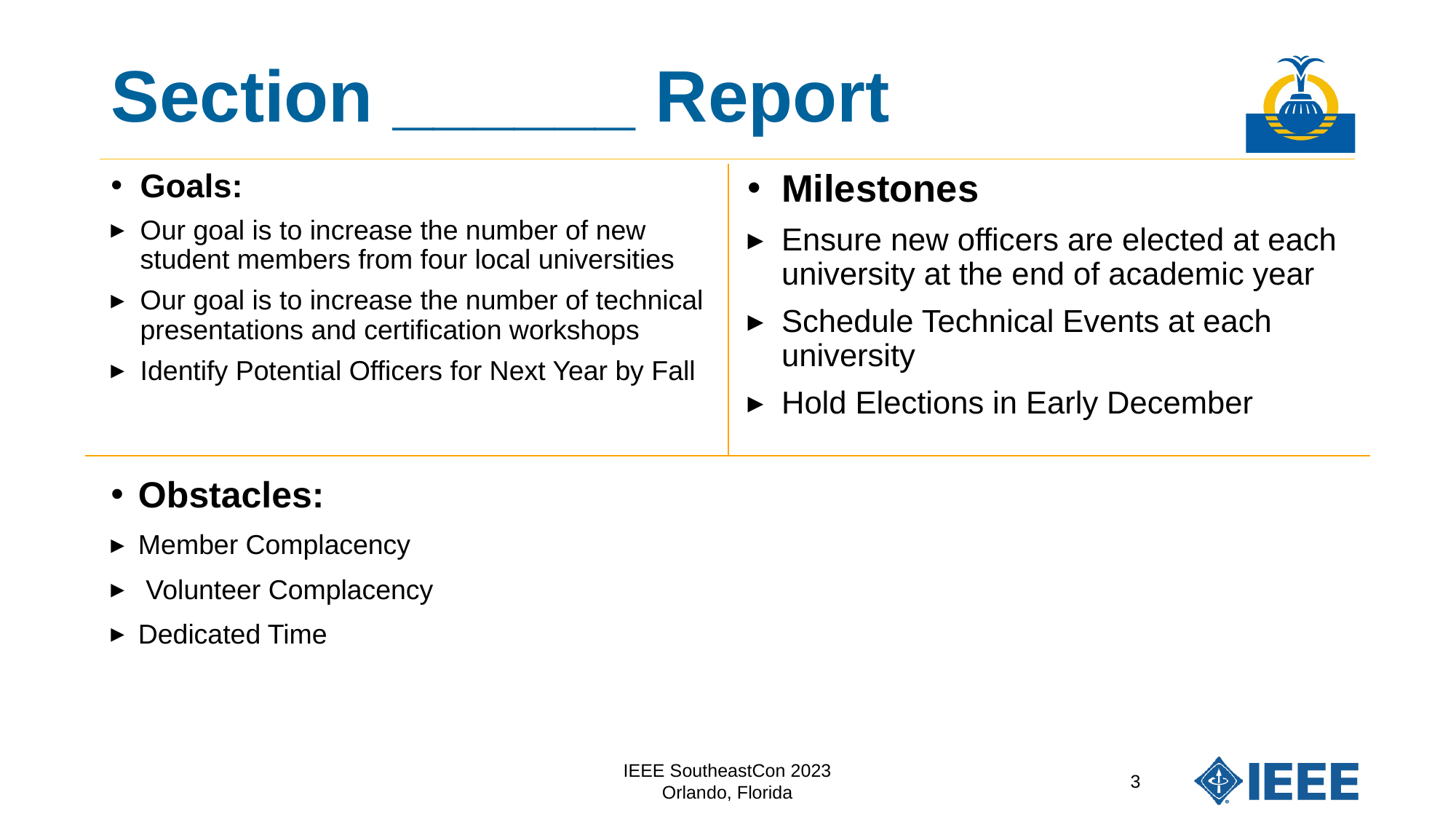

# Section ______ Report
Goals:
Our goal is to increase the number of new student members from four local universities
Our goal is to increase the number of technical presentations and certification workshops
Identify Potential Officers for Next Year by Fall

Milestones
Ensure new officers are elected at each university at the end of academic year
Schedule Technical Events at each university
Hold Elections in Early December
Obstacles:
Member Complacency
 Volunteer Complacency
Dedicated Time

IEEE SoutheastCon 2023
Orlando, Florida
3